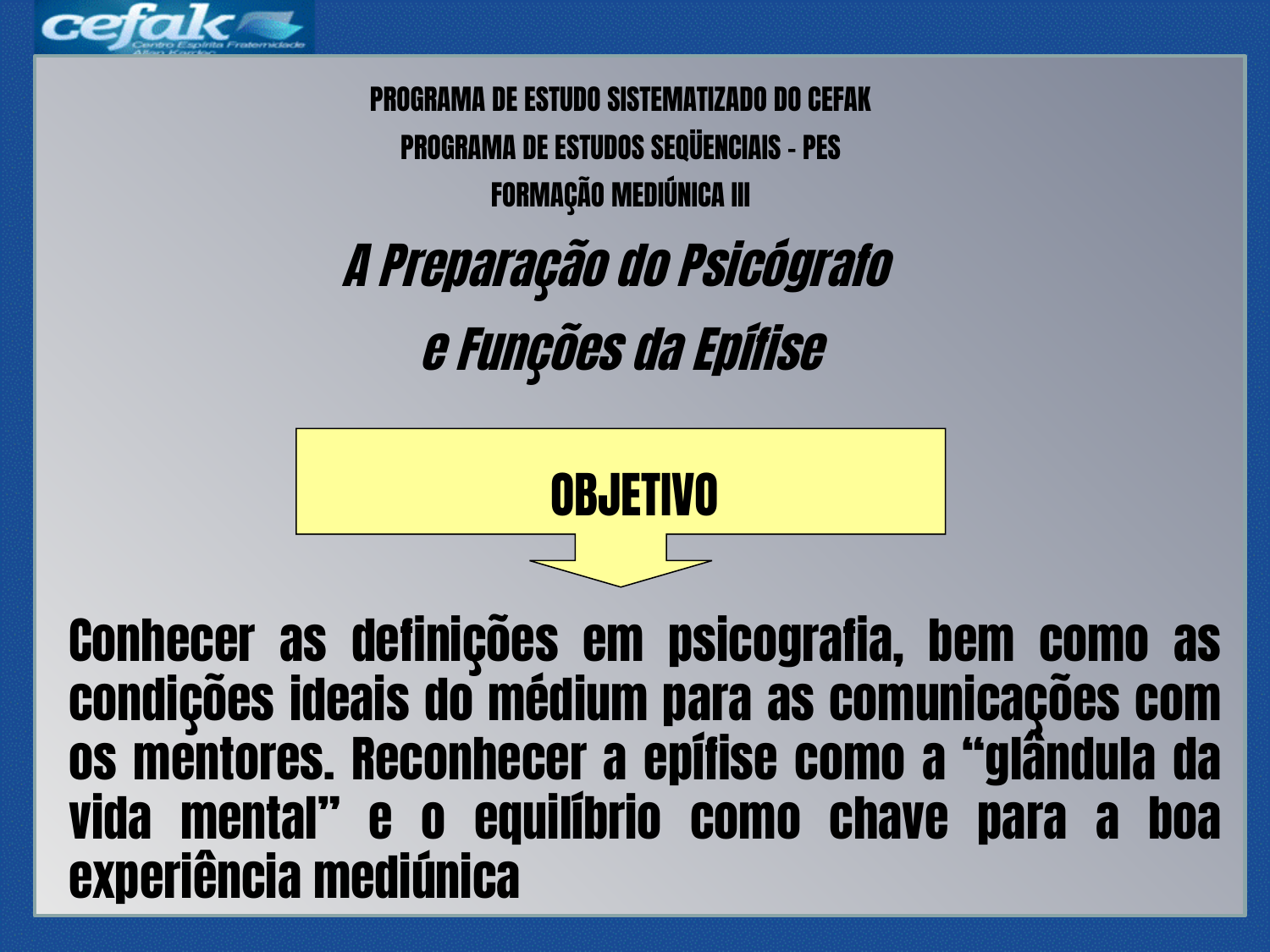

PROGRAMA DE ESTUDO SISTEMATIZADO DO CEFAK
PROGRAMA DE ESTUDOS SEQÜENCIAIS – PES
FORMAÇÃO MEDIÚNICA III
A Preparação do Psicógrafo
e Funções da Epífise

OBJETIVO
Conhecer as definições em psicografia, bem como as condições ideais do médium para as comunicações com os mentores. Reconhecer a epífise como a “glândula da vida mental” e o equilíbrio como chave para a boa experiência mediúnica